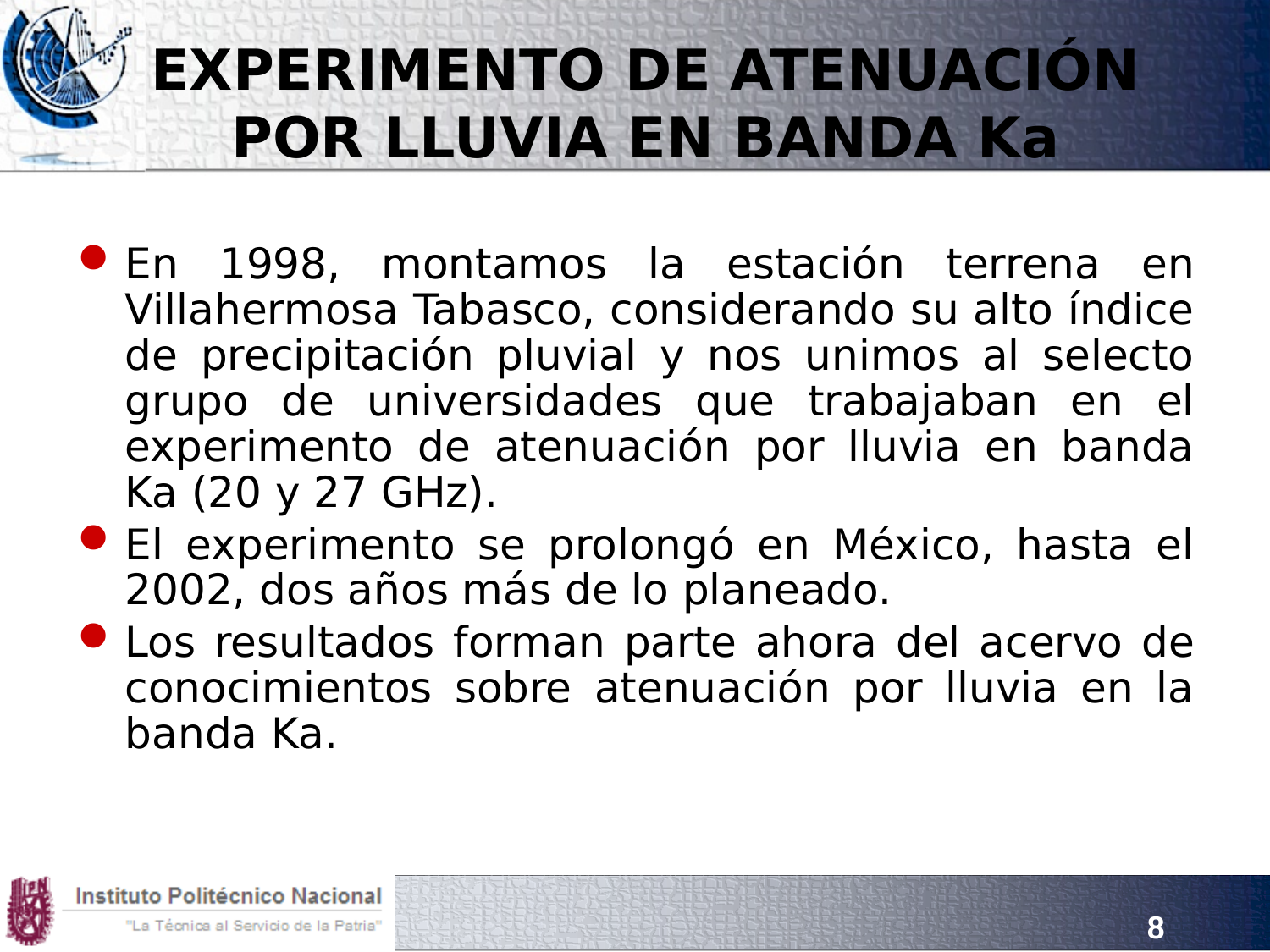

# EXPERIMENTO DE ATENUACIÓN POR LLUVIA EN BANDA Ka
En 1998, montamos la estación terrena en Villahermosa Tabasco, considerando su alto índice de precipitación pluvial y nos unimos al selecto grupo de universidades que trabajaban en el experimento de atenuación por lluvia en banda Ka (20 y 27 GHz).
El experimento se prolongó en México, hasta el 2002, dos años más de lo planeado.
Los resultados forman parte ahora del acervo de conocimientos sobre atenuación por lluvia en la banda Ka.